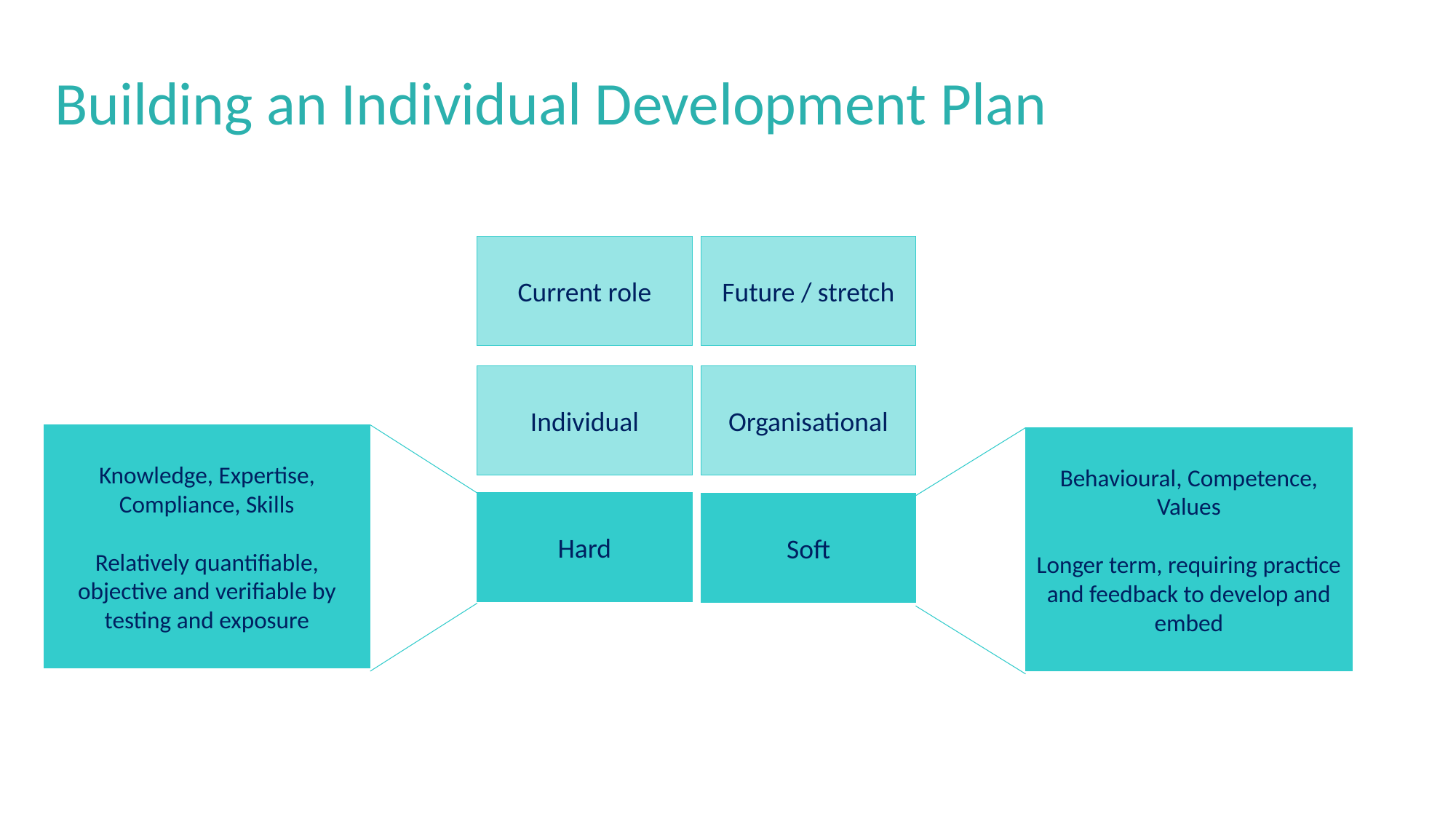

# Building an Individual Development Plan

Current role

Future / stretch

Individual

Organisational

Knowledge, Expertise, Compliance, Skills

Relatively quantifiable, objective and verifiable by testing and exposure

Behavioural, Competence, Values

Longer term, requiring practice and feedback to develop and embed

Hard

Soft